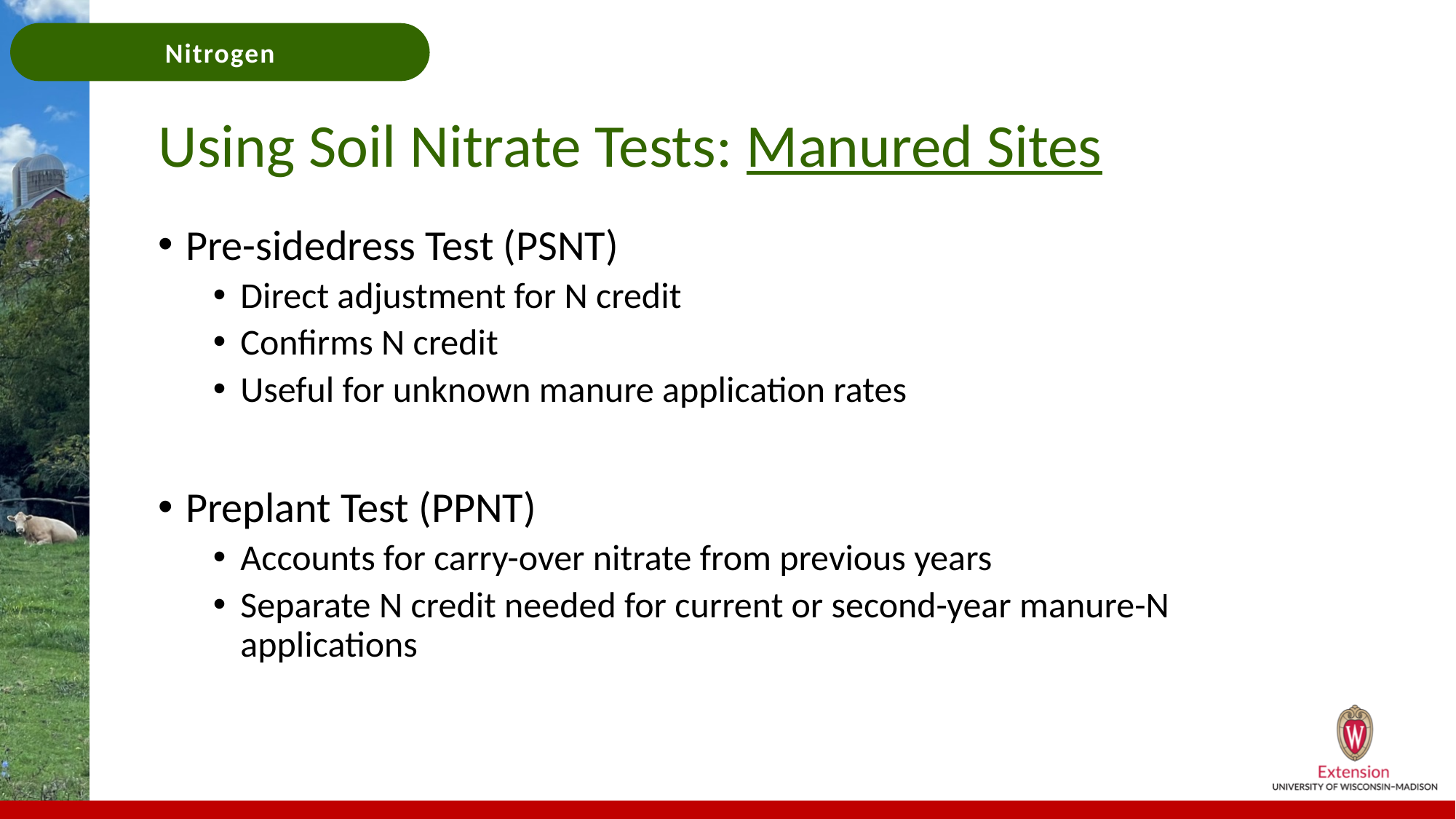

# Using Soil Nitrate Tests: Manured Sites
Pre-sidedress Test (PSNT)
Direct adjustment for N credit
Confirms N credit
Useful for unknown manure application rates

Preplant Test (PPNT)
Accounts for carry-over nitrate from previous years
Separate N credit needed for current or second-year manure-N applications